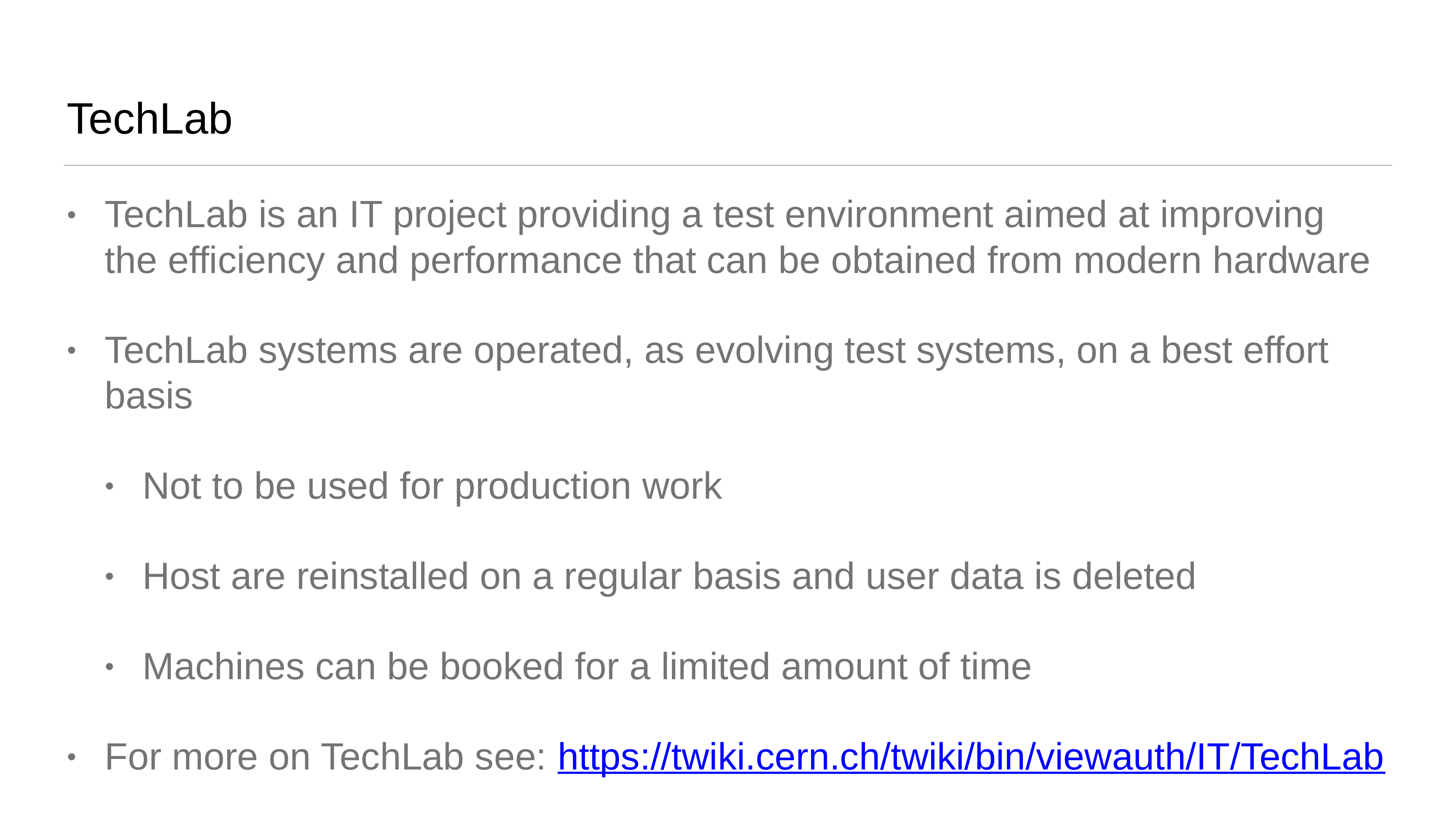

10
# TechLab
TechLab is an IT project providing a test environment aimed at improving the efficiency and performance that can be obtained from modern hardware
TechLab systems are operated, as evolving test systems, on a best effort basis
Not to be used for production work
Host are reinstalled on a regular basis and user data is deleted
Machines can be booked for a limited amount of time
For more on TechLab see: https://twiki.cern.ch/twiki/bin/viewauth/IT/TechLab